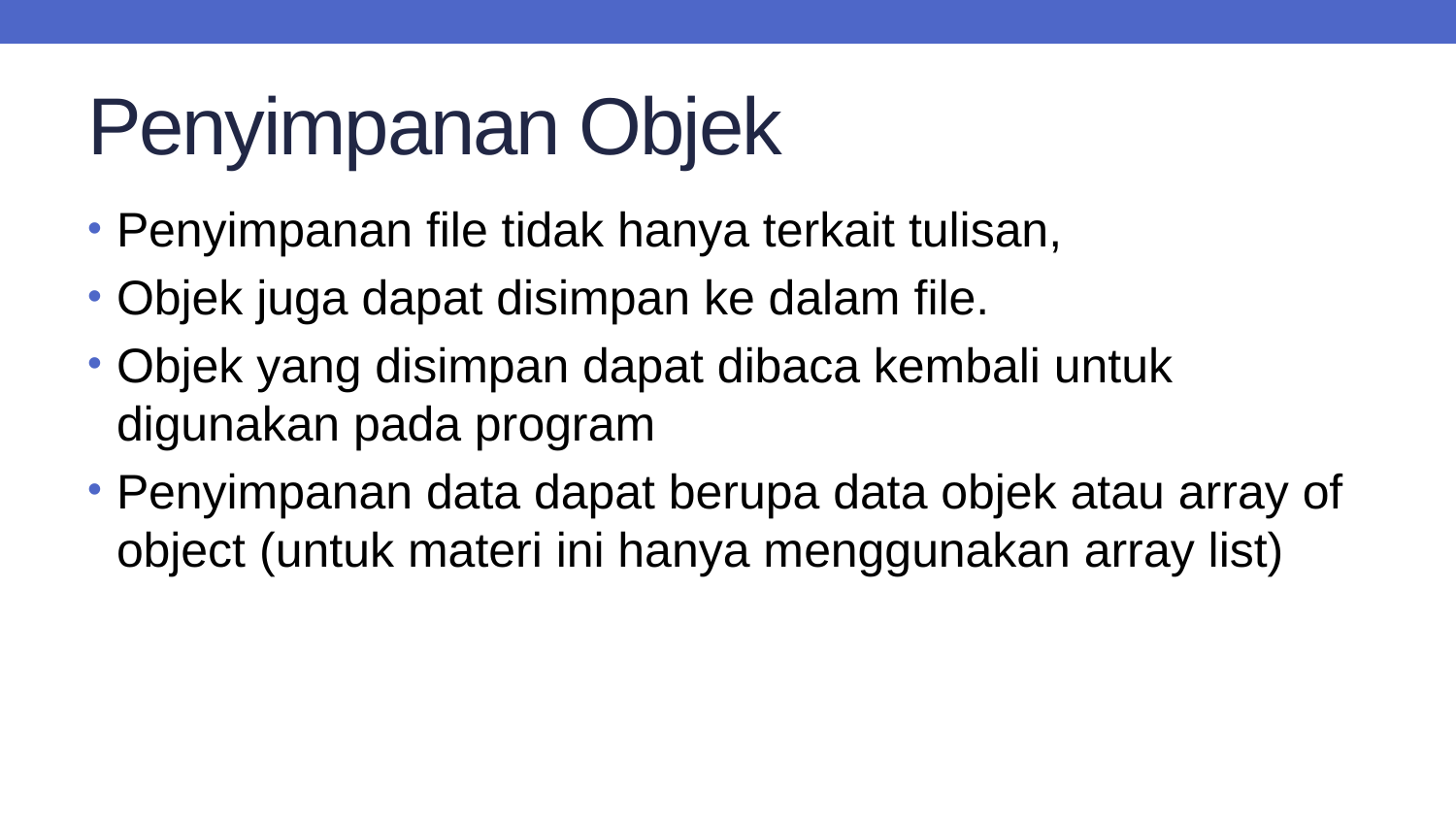

# Penyimpanan Objek
Penyimpanan file tidak hanya terkait tulisan,
Objek juga dapat disimpan ke dalam file.
Objek yang disimpan dapat dibaca kembali untuk digunakan pada program
Penyimpanan data dapat berupa data objek atau array of object (untuk materi ini hanya menggunakan array list)